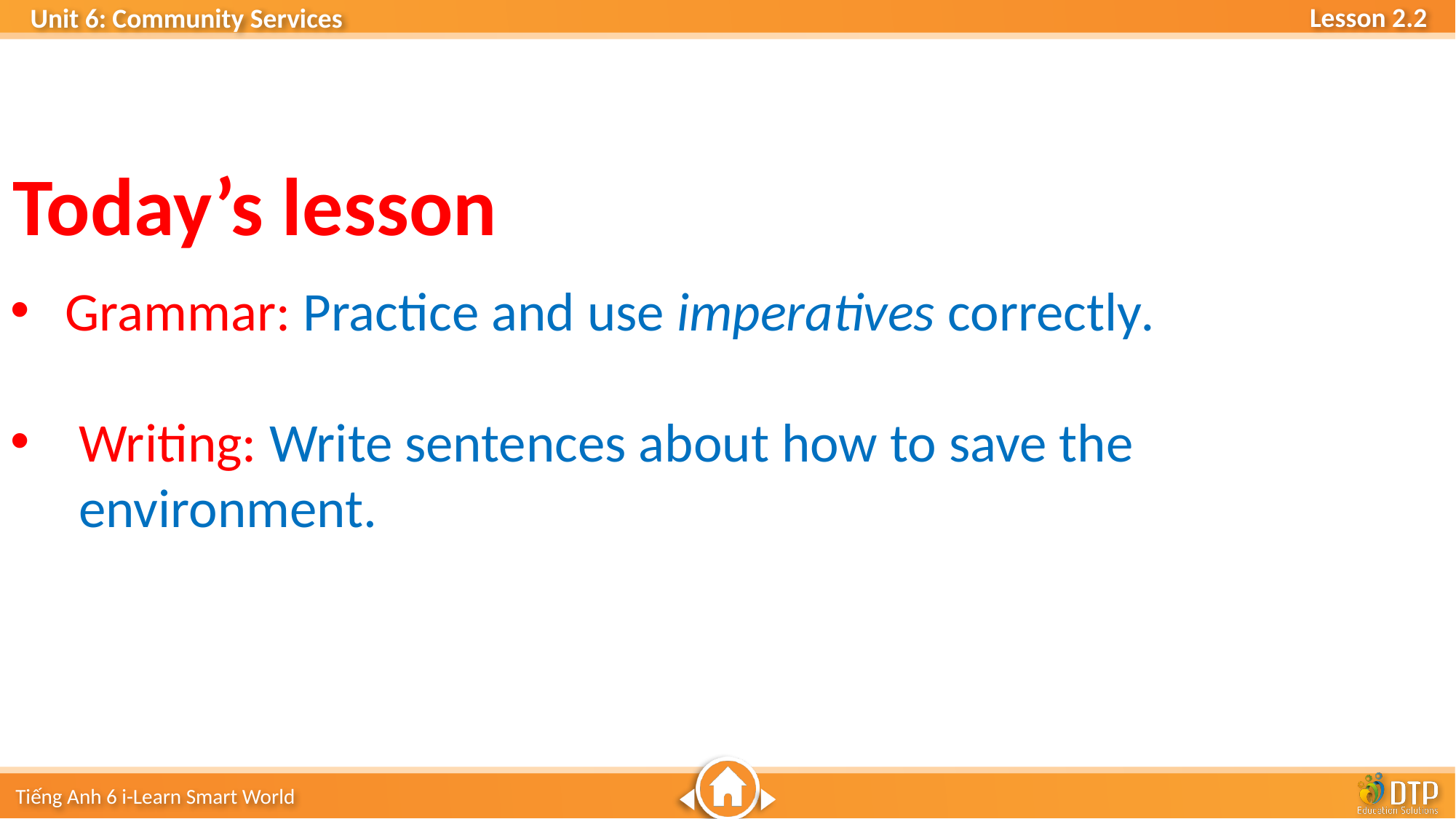

Today’s lesson
Grammar: Practice and use imperatives correctly.

Writing: Write sentences about how to save the environment.